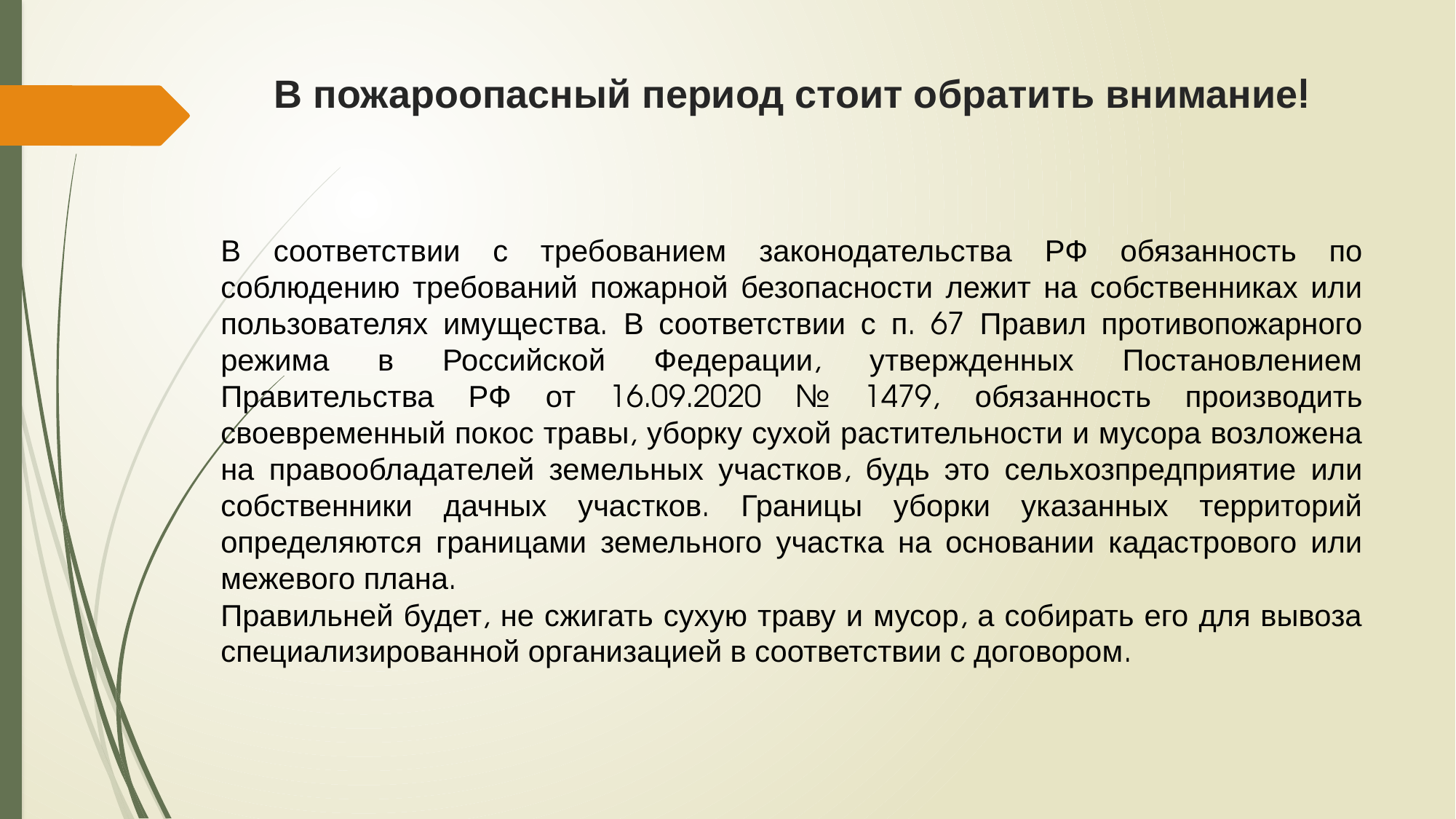

# В пожароопасный период стоит обратить внимание!

В соответствии с требованием законодательства РФ обязанность по соблюдению требований пожарной безопасности лежит на собственниках или пользователях имущества. В соответствии с п. 67 Правил противопожарного режима в Российской Федерации, утвержденных Постановлением Правительства РФ от 16.09.2020 № 1479, обязанность производить своевременный покос травы, уборку сухой растительности и мусора возложена на правообладателей земельных участков, будь это сельхозпредприятие или собственники дачных участков. Границы уборки указанных территорий определяются границами земельного участка на основании кадастрового или межевого плана.
Правильней будет, не сжигать сухую траву и мусор, а собирать его для вывоза специализированной организацией в соответствии с договором.